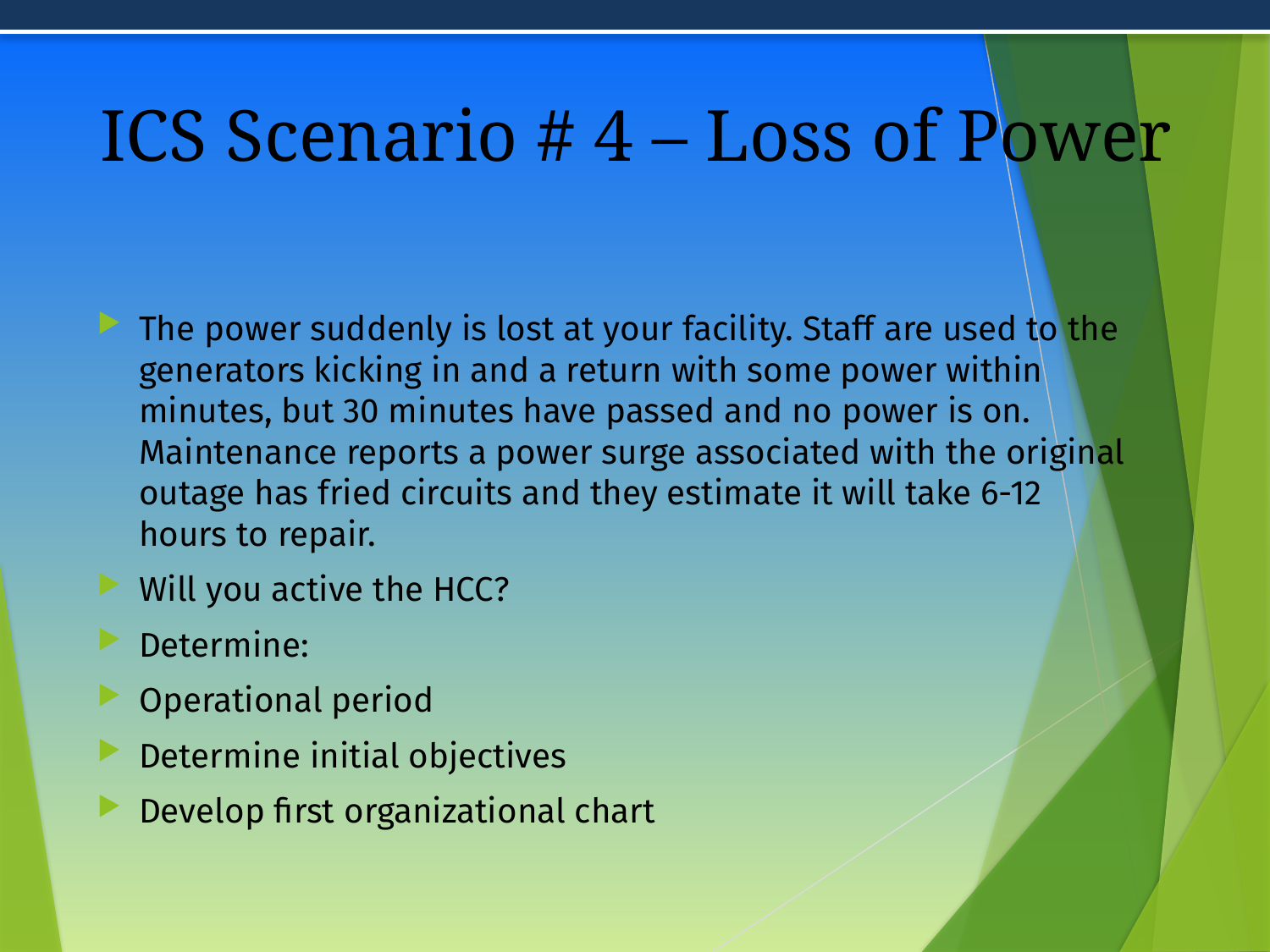

# ICS Scenario # 4 – Loss of Power
The power suddenly is lost at your facility. Staff are used to the generators kicking in and a return with some power within minutes, but 30 minutes have passed and no power is on.  Maintenance reports a power surge associated with the original outage has fried circuits and they estimate it will take 6-12 hours to repair.
Will you active the HCC?
Determine:
Operational period
Determine initial objectives
Develop first organizational chart